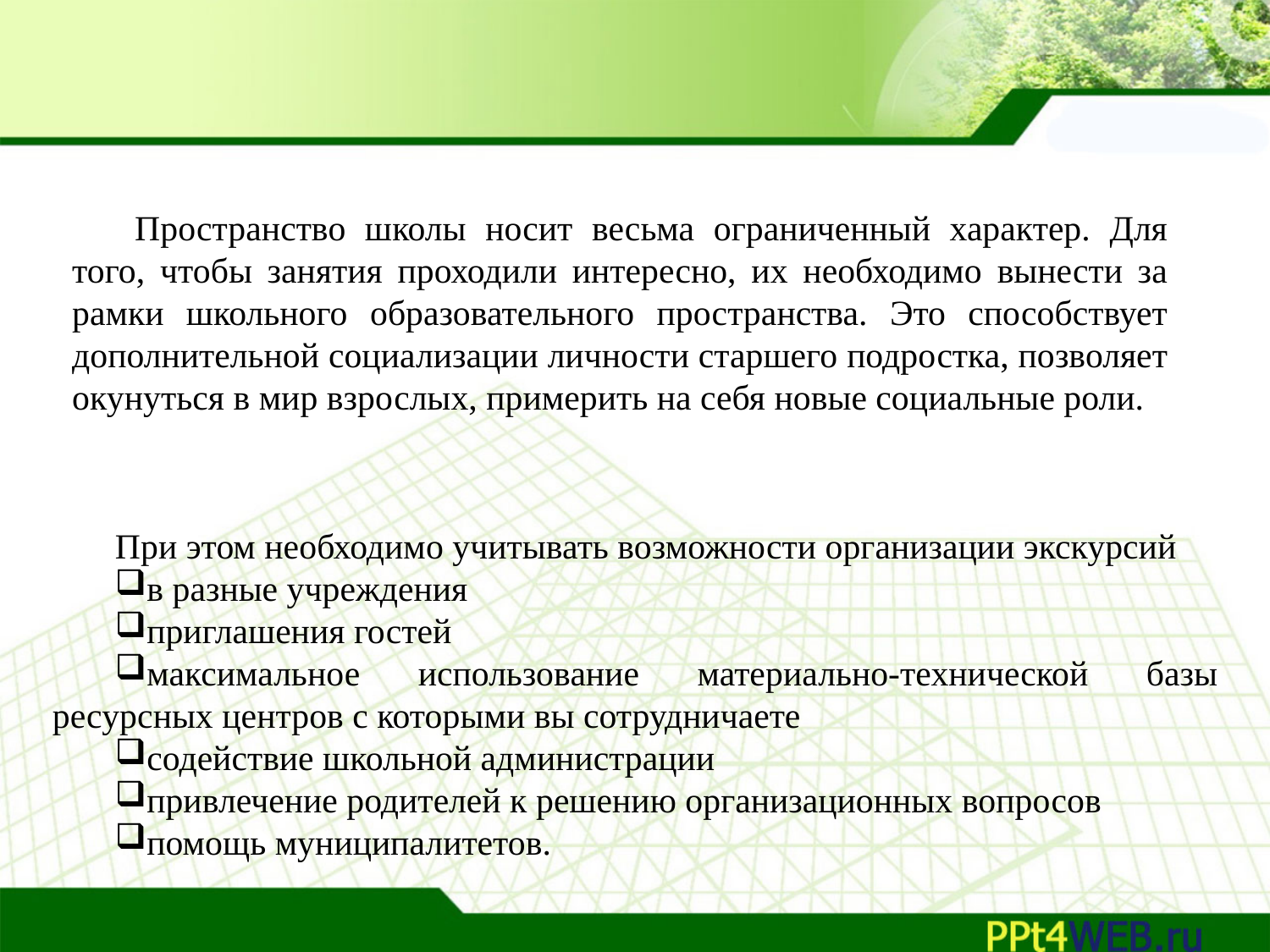

Пространство школы носит весьма ограниченный характер. Для того, чтобы занятия проходили интересно, их необходимо вынести за рамки школьного образовательного пространства. Это способствует дополнительной социализации личности старшего подростка, позволяет окунуться в мир взрослых, примерить на себя новые социальные роли.
При этом необходимо учитывать возможности организации экскурсий
в разные учреждения
приглашения гостей
максимальное использование материально-технической базы ресурсных центров с которыми вы сотрудничаете
содействие школьной администрации
привлечение родителей к решению организационных вопросов
помощь муниципалитетов.